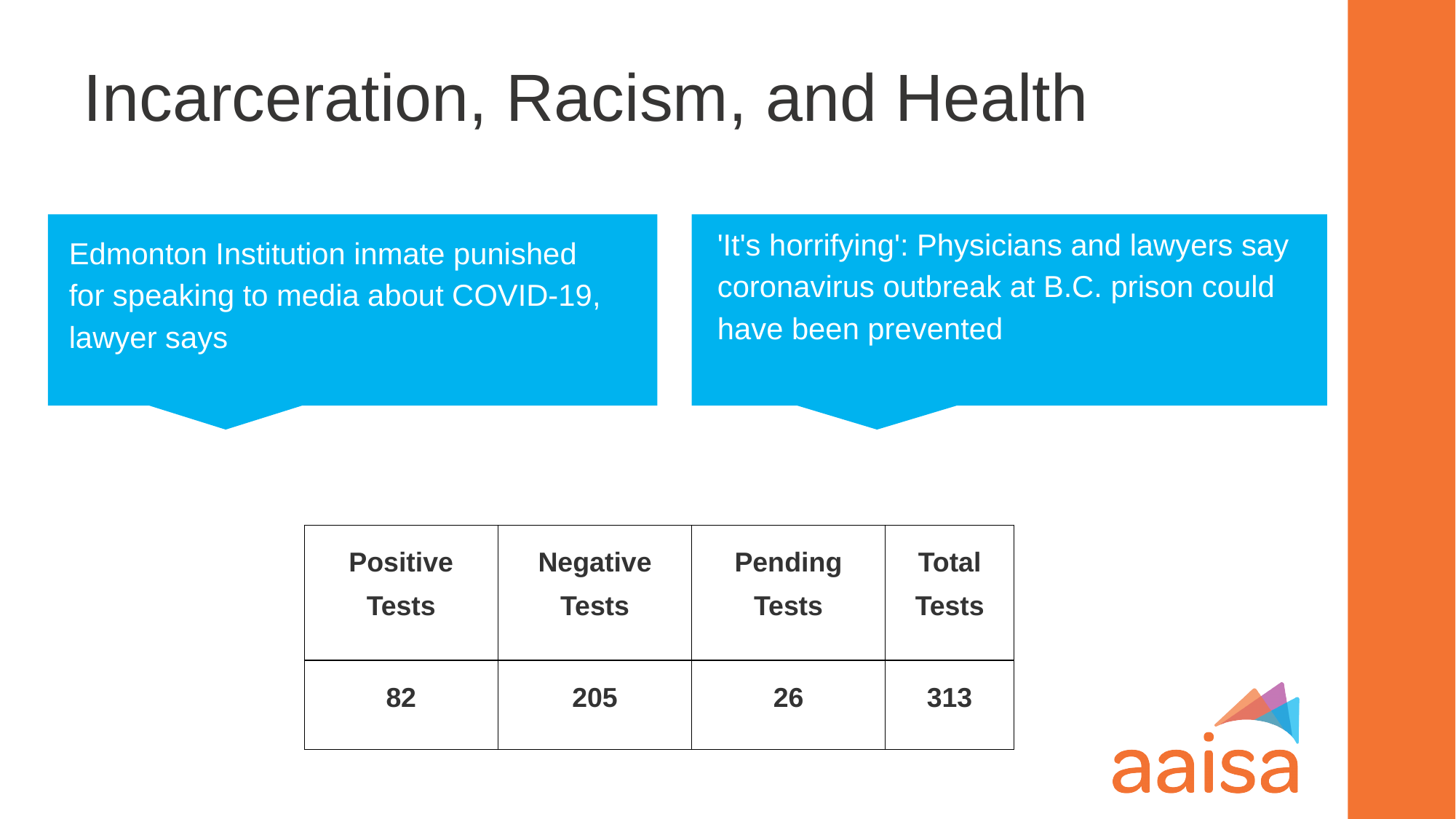

# Incarceration, Racism, and Health

'It's horrifying': Physicians and lawyers say coronavirus outbreak at B.C. prison could have been prevented

Edmonton Institution inmate punished for speaking to media about COVID-19, lawyer says

| Positive Tests | Negative Tests | Pending Tests | Total Tests |
| --- | --- | --- | --- |
| 82 | 205 | 26 | 313 |